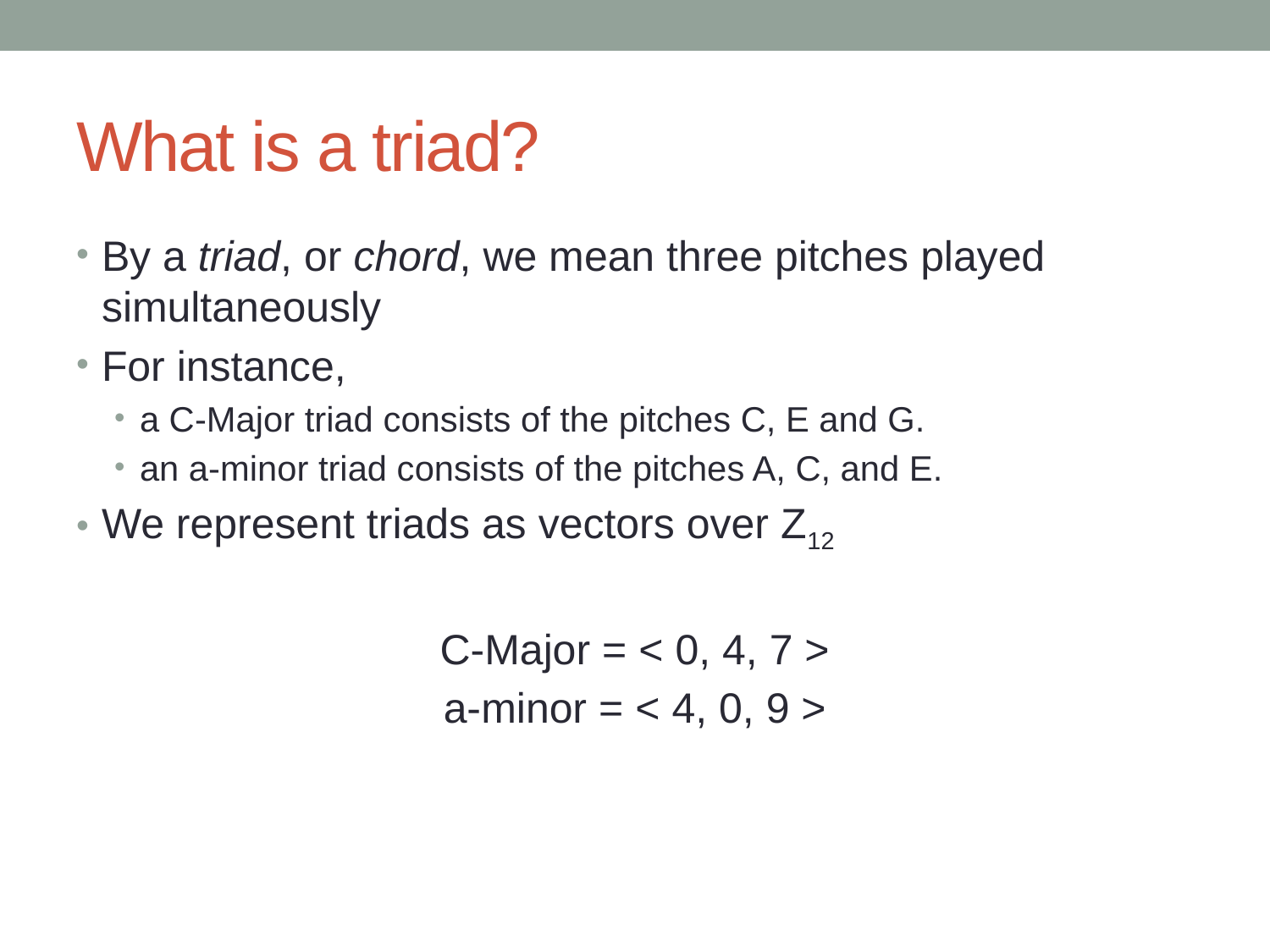

# What is a triad?
By a triad, or chord, we mean three pitches played simultaneously
For instance,
a C-Major triad consists of the pitches C, E and G.
an a-minor triad consists of the pitches A, C, and E.
We represent triads as vectors over Z12

C-Major = < 0, 4, 7 >
a-minor = < 4, 0, 9 >